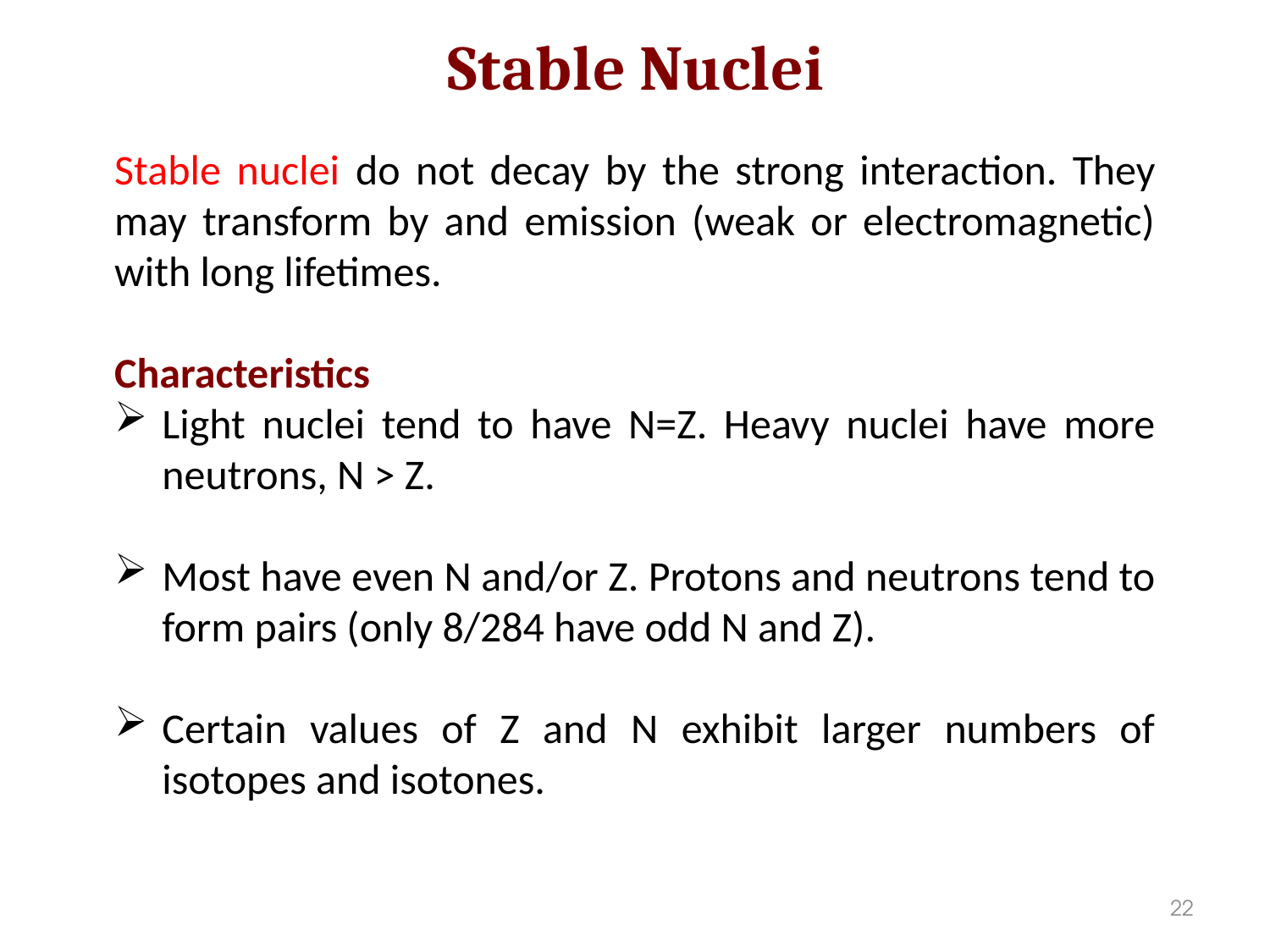

Stable Nuclei
Stable nuclei do not decay by the strong interaction. They may transform by and emission (weak or electromagnetic) with long lifetimes.

Characteristics
Light nuclei tend to have N=Z. Heavy nuclei have more neutrons, N > Z.

Most have even N and/or Z. Protons and neutrons tend to form pairs (only 8/284 have odd N and Z).

Certain values of Z and N exhibit larger numbers of isotopes and isotones.
22